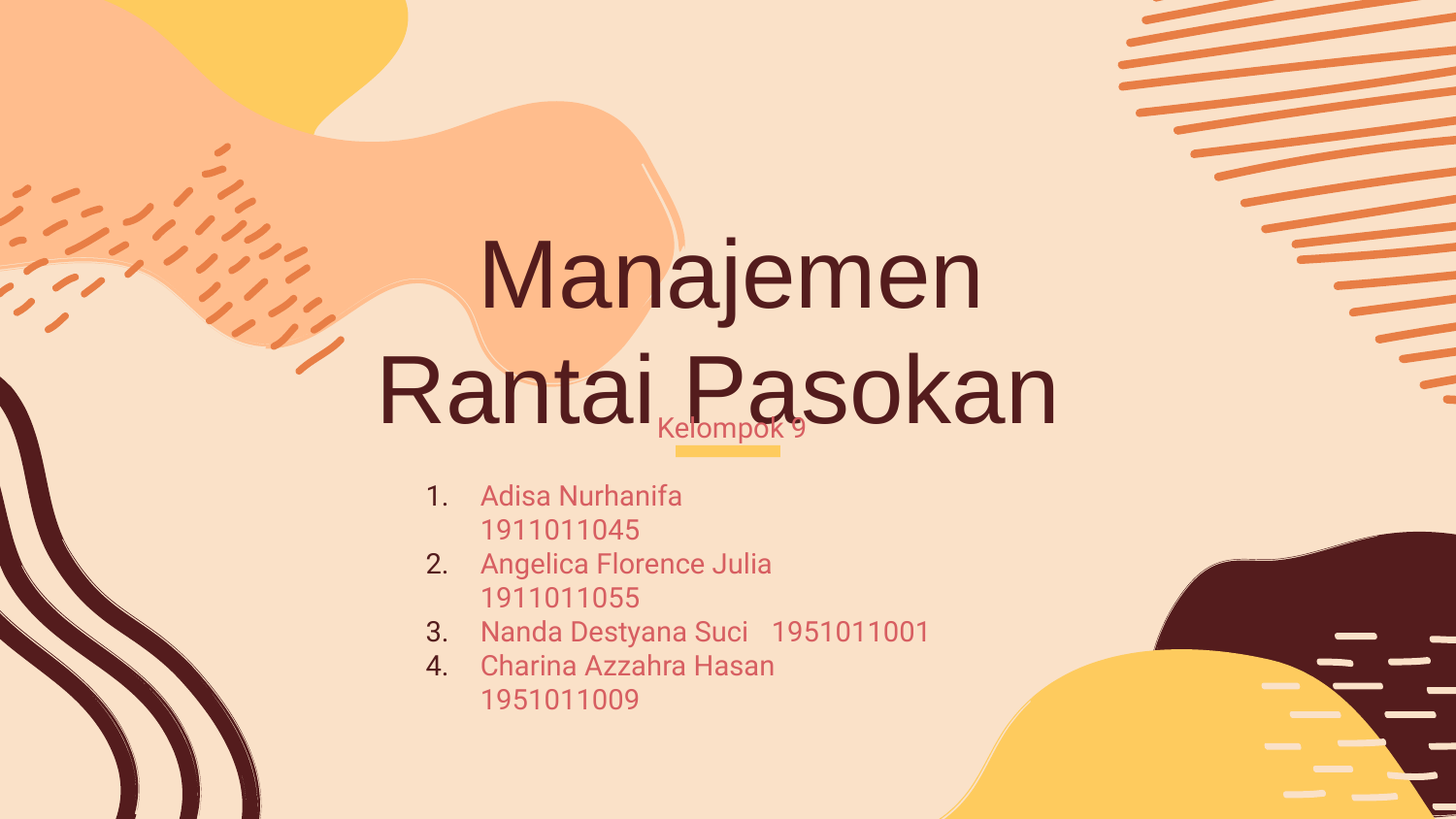

# Manajemen Rantai Pasokan

Kelompok 9

Adisa Nurhanifa 		1911011045
Angelica Florence Julia 	1911011055
Nanda Destyana Suci 	1951011001
Charina Azzahra Hasan 	1951011009